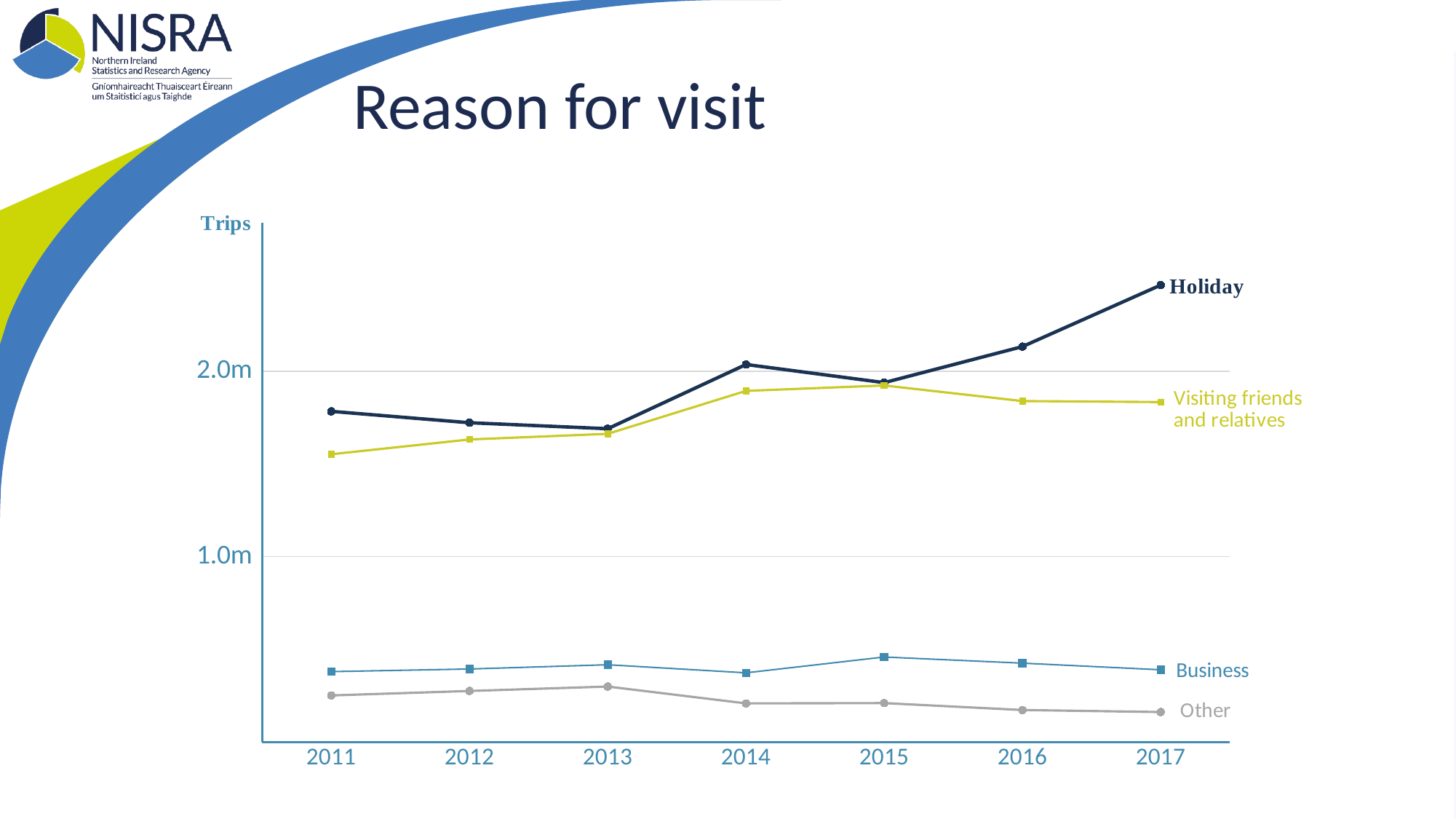

# Reason for visit

### Chart

| Category | Holiday | Visiting friends/relatives | Business | Other |
|---|---|---|---|---|
| 2011 | 1.784198177342533 | 1.552730021113051 | 0.37960189350235757 | 0.25123193152774864 |
| 2012 | 1.722831208373965 | 1.6325403900789088 | 0.39383157516645934 | 0.27530182585493757 |
| 2013 | 1.6904988762771842 | 1.6630509069841115 | 0.4166661035442405 | 0.299224536785639 |
| 2014 | 2.0370911628175112 | 1.8947844144652783 | 0.37313997668661614 | 0.20813084637889187 |
| 2015 | 1.939259249488113 | 1.9240217884895991 | 0.4586229280994008 | 0.20971401745116455 |
| 2016 | 2.1335354924780154 | 1.839764179633592 | 0.42530771553303665 | 0.17249302006496647 |
| 2017 | 2.465651985090938 | 1.8344917050946121 | 0.3894965784689044 | 0.16167494934975332 |